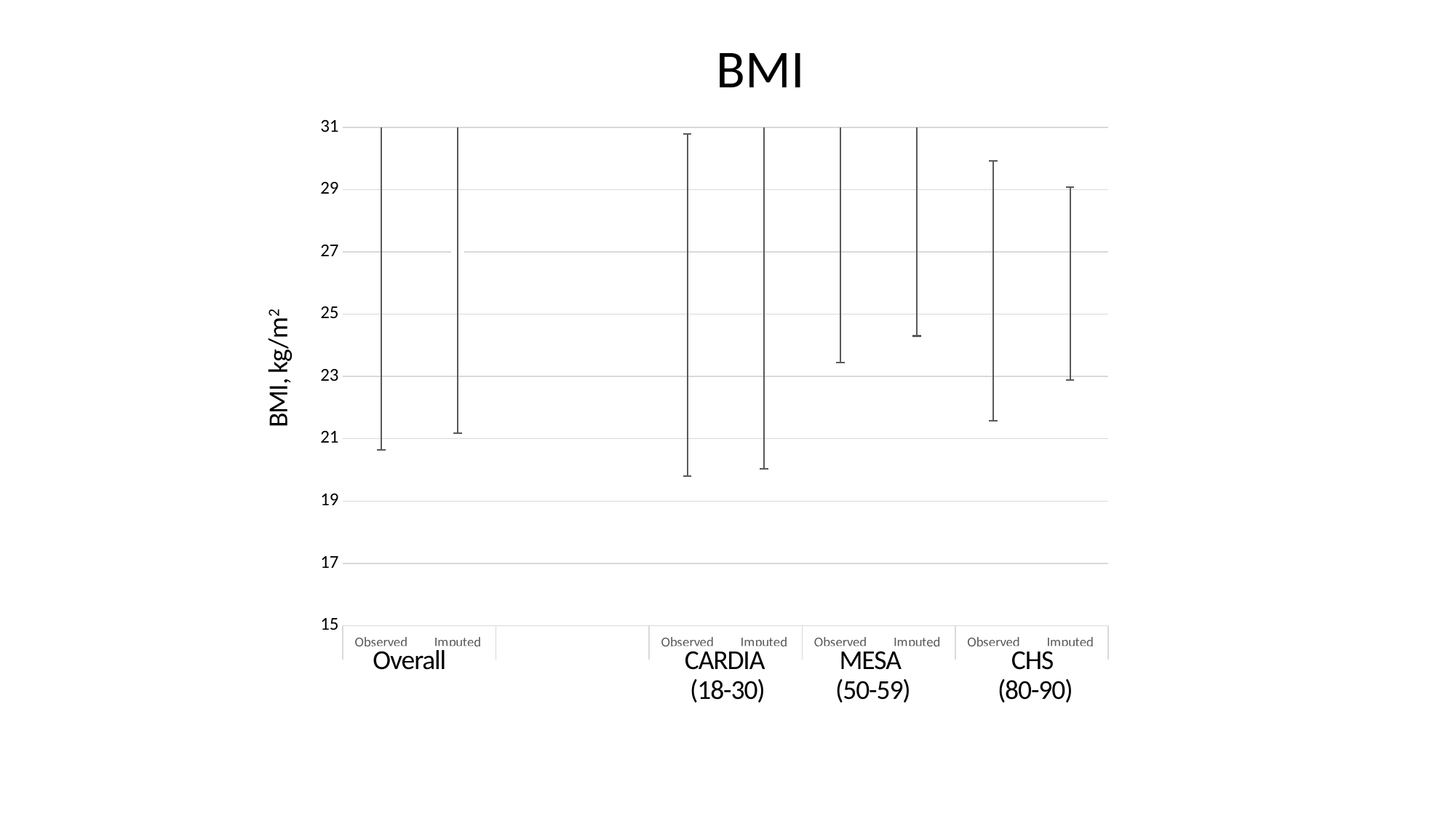

# BMI

### Chart

| Category | Mean |
|---|---|
| Observed | 26.4739024 |
| Imputed | 26.9623752 |
|  | None |
|  | None |
| Observed | 25.2999741 |
| Imputed | 26.00599100000001 |
| Observed | 29.434668 |
| Imputed | 29.4983656 |
| Observed | 25.749513 |
| Imputed | 25.9847785 |
BMI, kg/m2

Overall
CARDIA
(18-30)
MESA
(50-59)
CHS
(80-90)